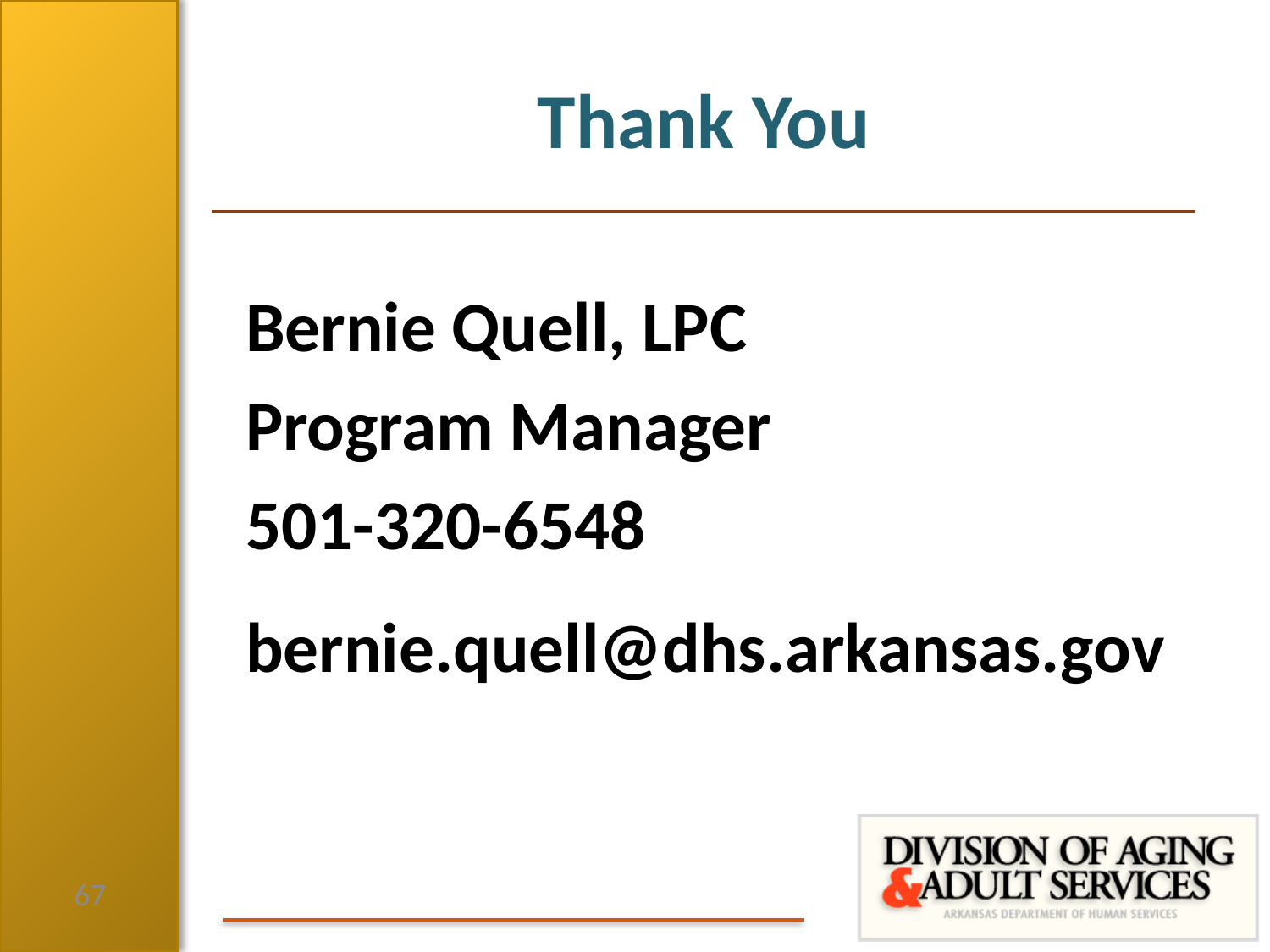

# Thank You
Bernie Quell, LPC
Program Manager
501-320-6548

bernie.quell@dhs.arkansas.gov
67